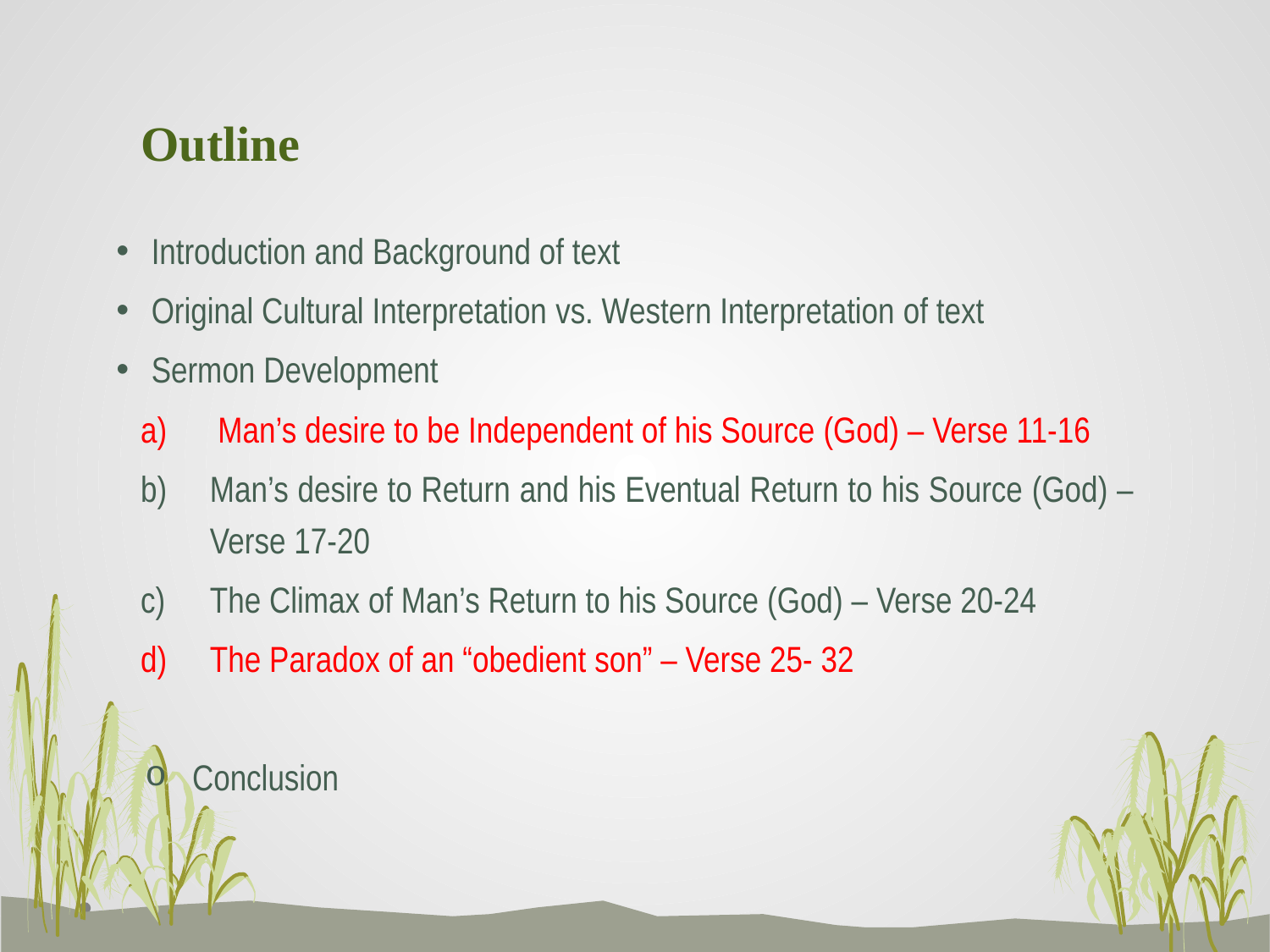

# Outline
Introduction and Background of text
Original Cultural Interpretation vs. Western Interpretation of text
Sermon Development
 Man’s desire to be Independent of his Source (God) – Verse 11-16
Man’s desire to Return and his Eventual Return to his Source (God) – Verse 17-20
The Climax of Man’s Return to his Source (God) – Verse 20-24
The Paradox of an “obedient son” – Verse 25- 32

Conclusion